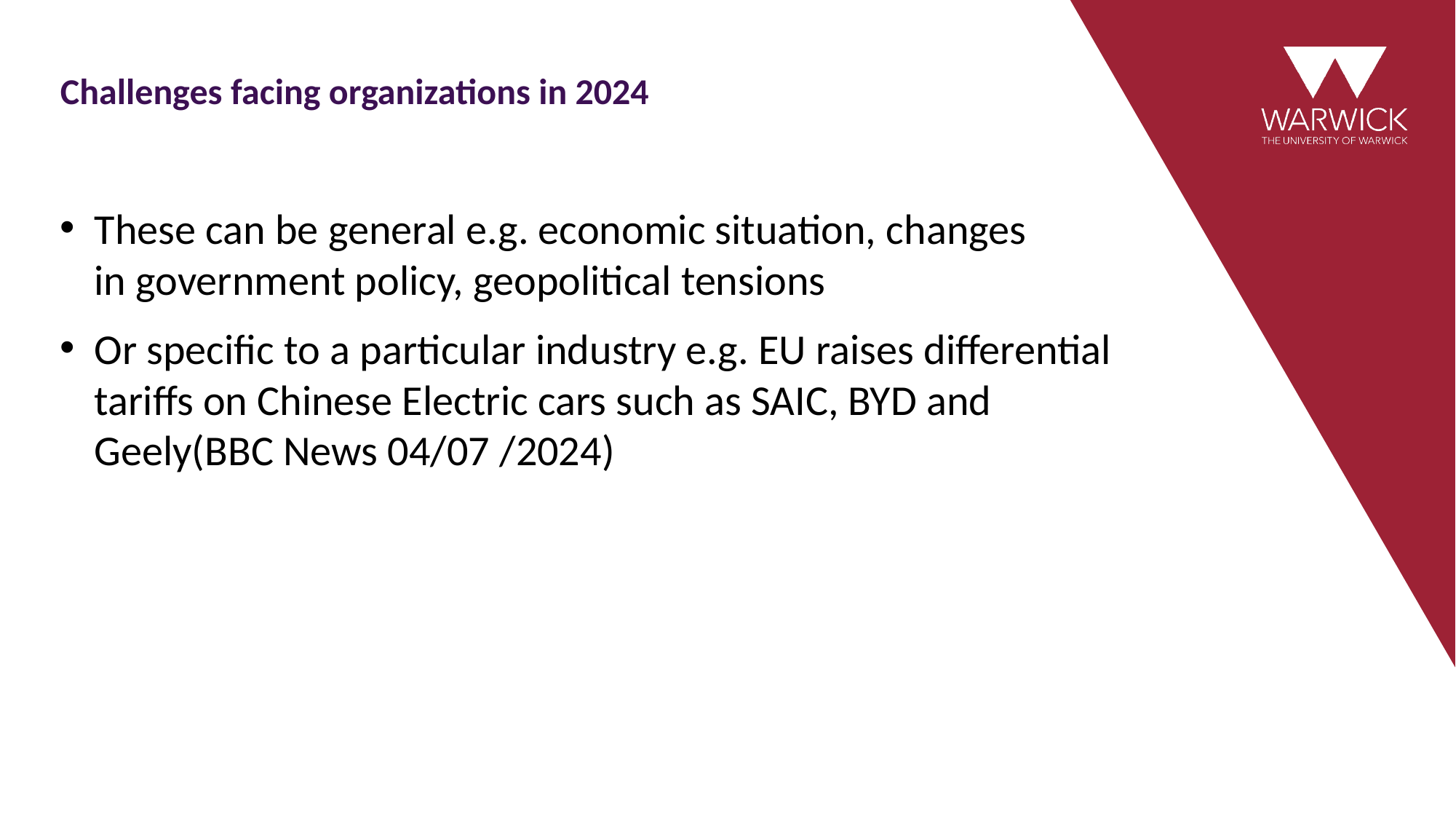

# Challenges facing organizations in 2024

These can be general e.g. economic situation, changes in government policy, geopolitical tensions
Or specific to a particular industry e.g. EU raises differential tariffs on Chinese Electric cars such as SAIC, BYD and Geely(BBC News 04/07 /2024)